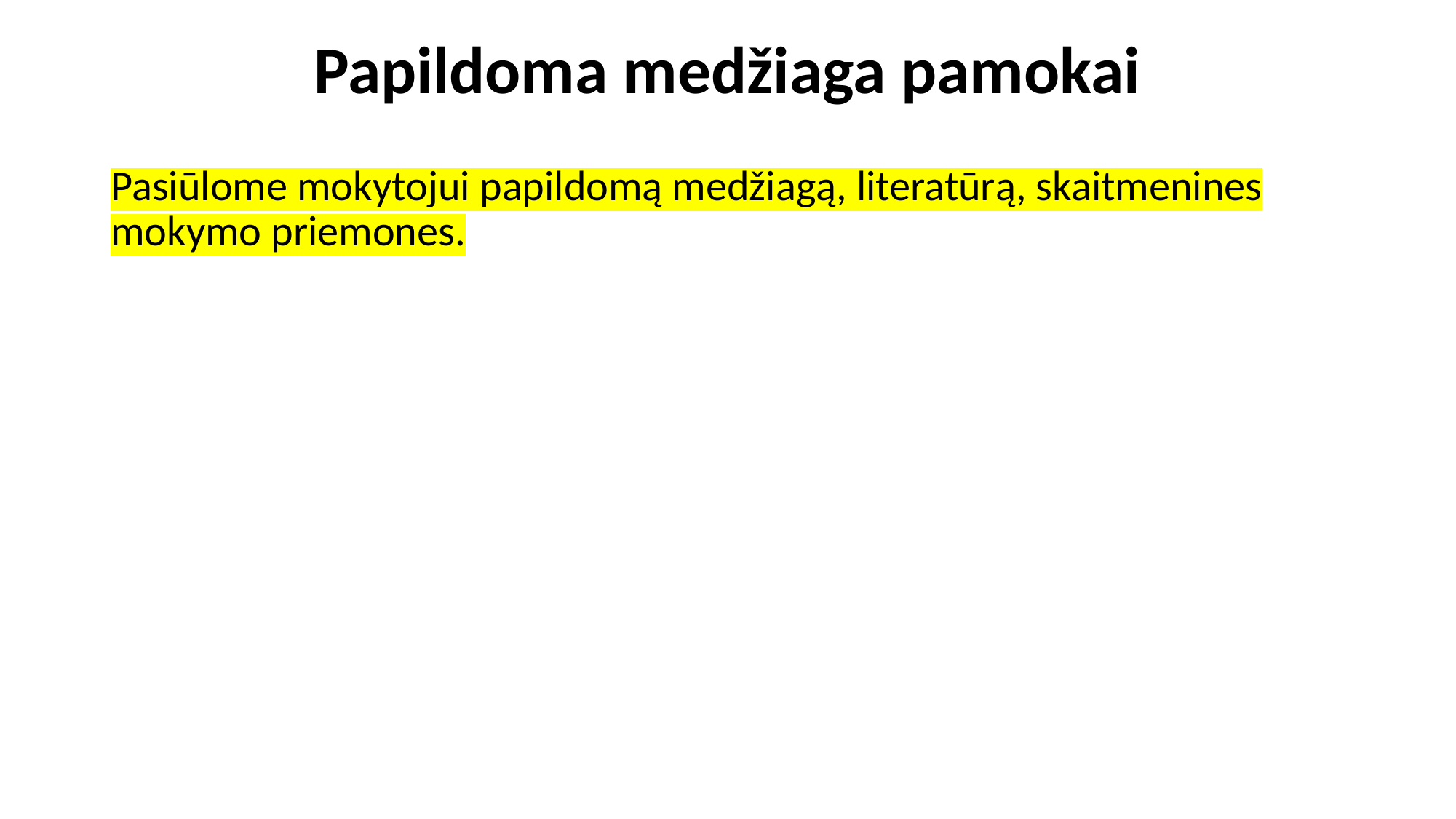

# Papildoma medžiaga pamokai
Pasiūlome mokytojui papildomą medžiagą, literatūrą, skaitmenines mokymo priemones.